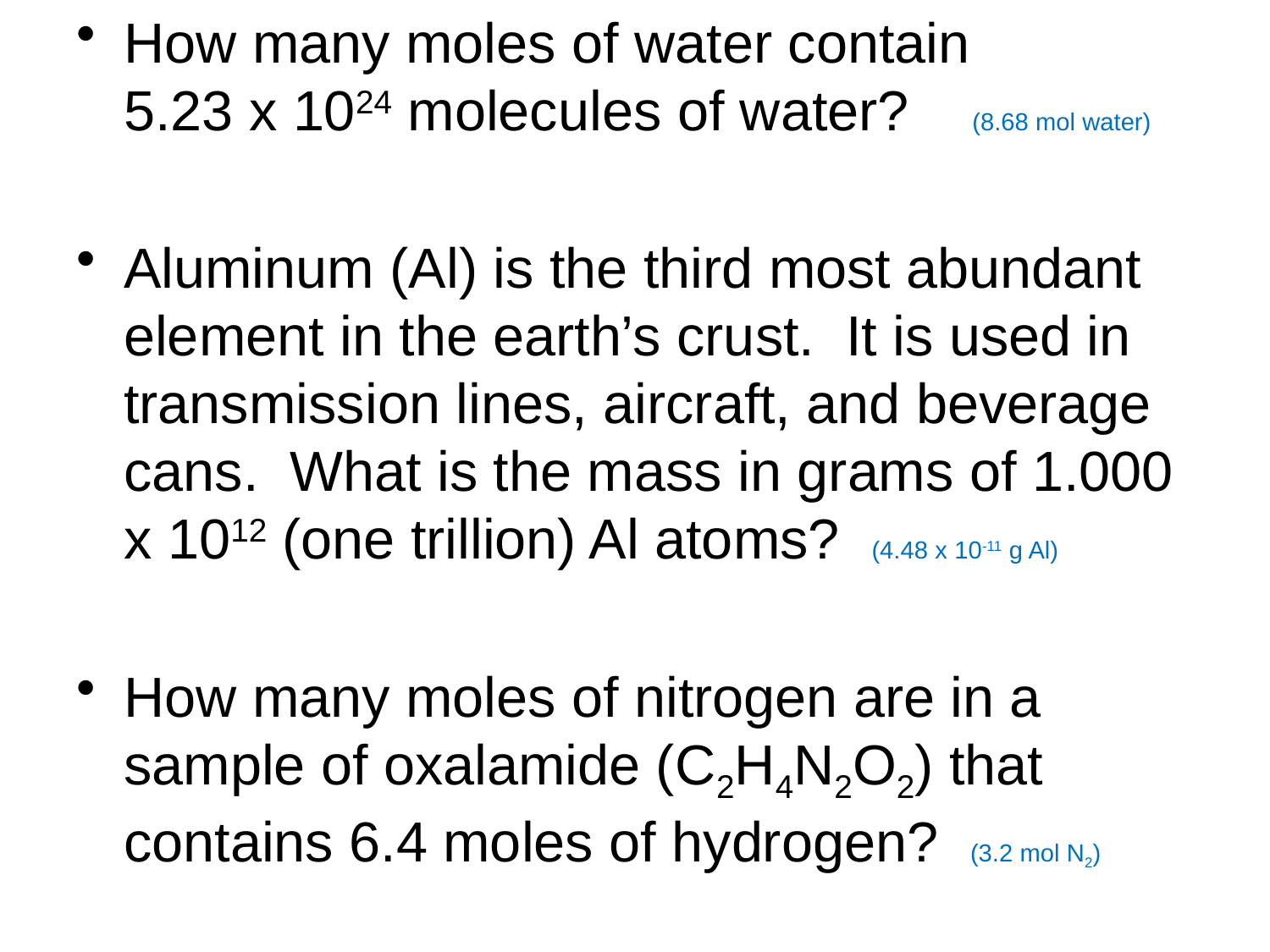

How many moles of water contain         5.23 x 1024 molecules of water?    (8.68 mol water)

Aluminum (Al) is the third most abundant element in the earth’s crust.  It is used in transmission lines, aircraft, and beverage cans.  What is the mass in grams of 1.000 x 1012 (one trillion) Al atoms?  (4.48 x 10-11 g Al)

How many moles of nitrogen are in a sample of oxalamide (C2H4N2O2) that contains 6.4 moles of hydrogen?  (3.2 mol N2)